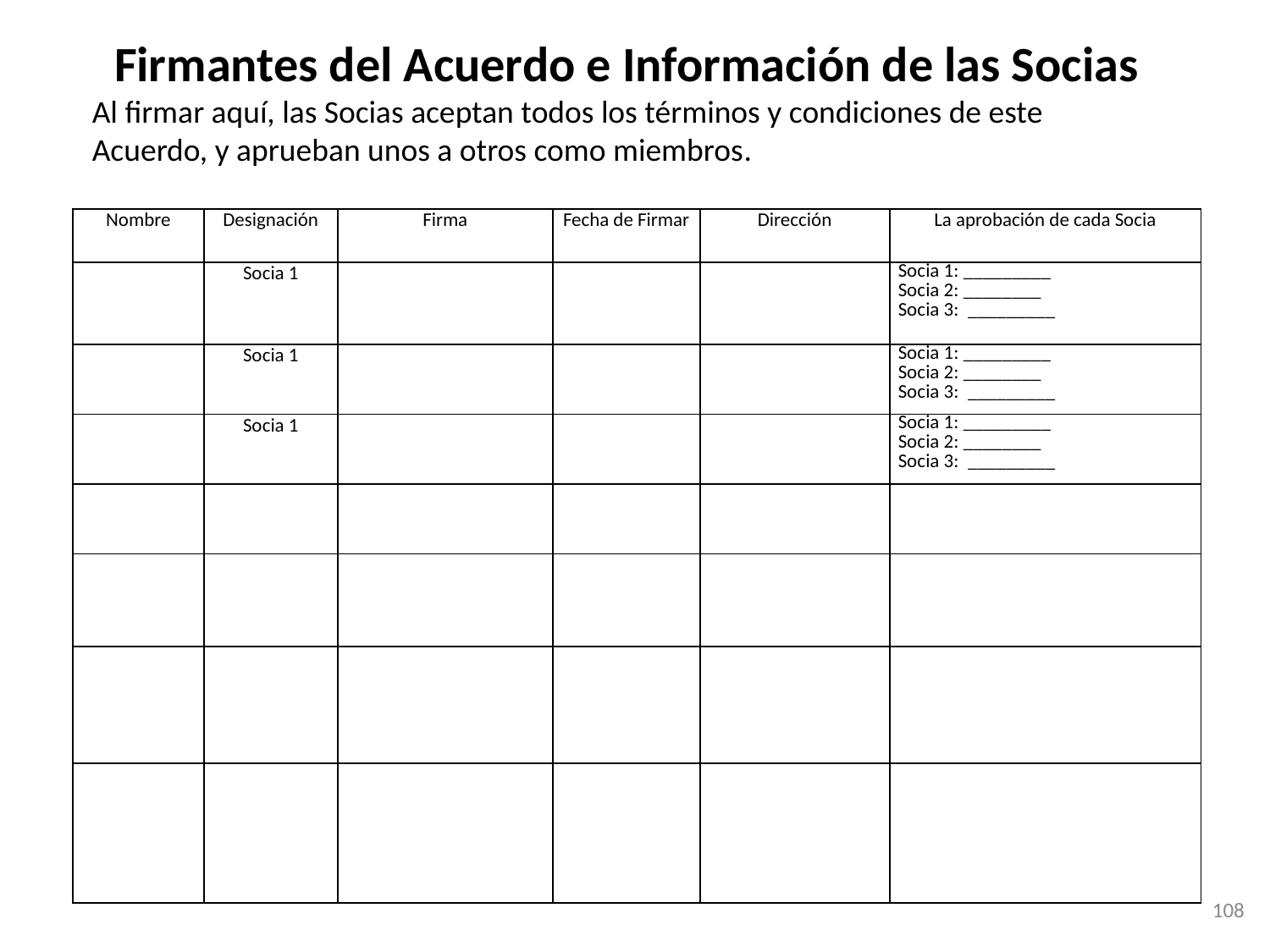

Firmantes del Acuerdo e Información de las Socias
Al firmar aquí, las Socias aceptan todos los términos y condiciones de este Acuerdo, y aprueban unos a otros como miembros.
| Nombre | Designación | Firma | Fecha de Firmar | Dirección | La aprobación de cada Socia |
| --- | --- | --- | --- | --- | --- |
|  | Socia 1 |  |  |  | Socia 1: \_\_\_\_\_\_\_\_\_ Socia 2: \_\_\_\_\_\_\_\_ Socia 3: \_\_\_\_\_\_\_\_\_ |
|  | Socia 1 |  |  |  | Socia 1: \_\_\_\_\_\_\_\_\_ Socia 2: \_\_\_\_\_\_\_\_ Socia 3: \_\_\_\_\_\_\_\_\_ |
|  | Socia 1 |  |  |  | Socia 1: \_\_\_\_\_\_\_\_\_ Socia 2: \_\_\_\_\_\_\_\_ Socia 3: \_\_\_\_\_\_\_\_\_ |
|  |  |  |  |  |  |
|  |  |  |  |  |  |
|  |  |  |  |  |  |
|  |  |  |  |  |  |
108